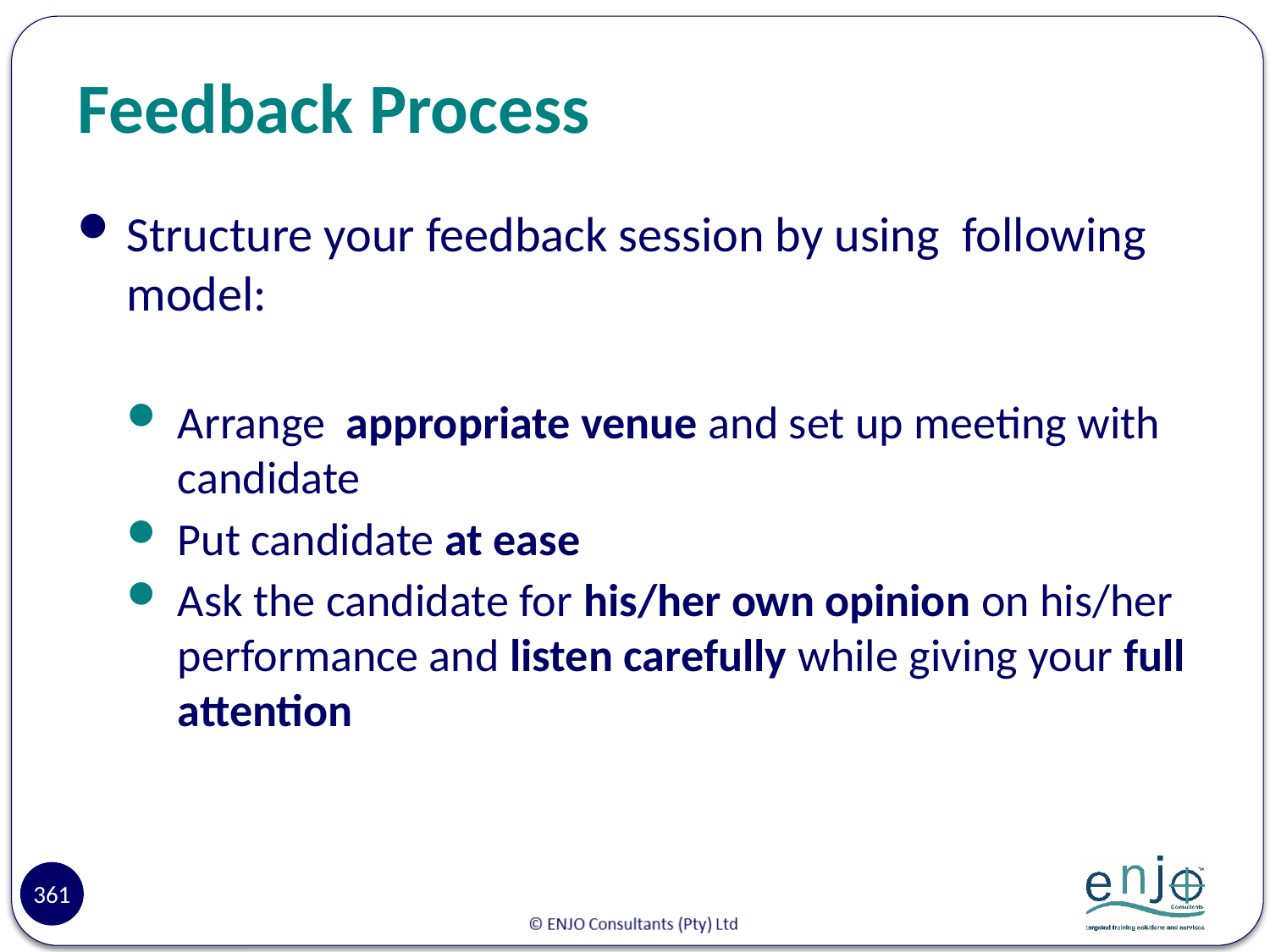

# Feedback Process
Structure your feedback session by using  following model:

Arrange  appropriate venue and set up meeting with  candidate
Put candidate at ease
Ask the candidate for his/her own opinion on his/her performance and listen carefully while giving your full attention

361